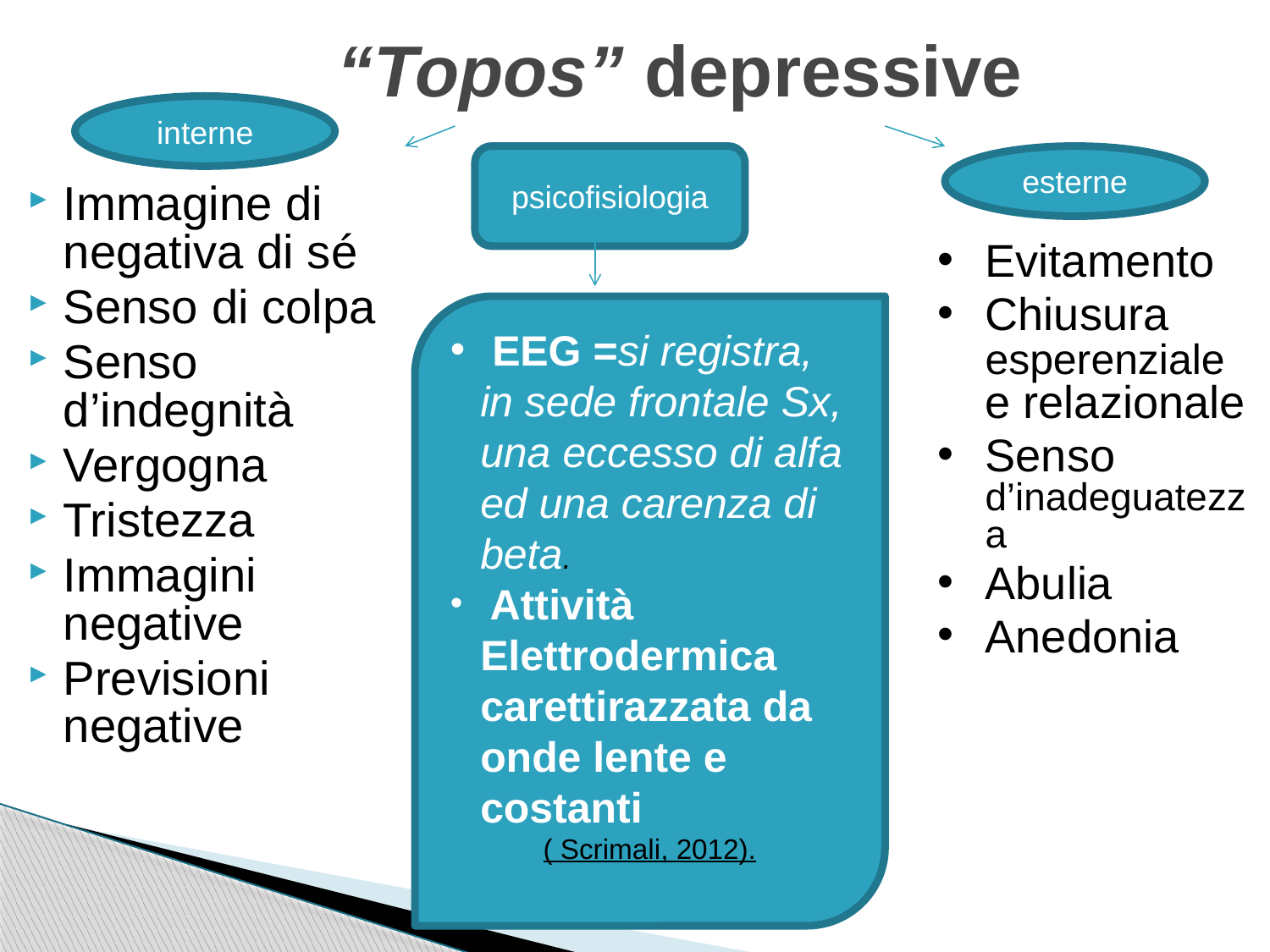

# “Topos” depressive
interne
psicofisiologia
esterne
Immagine di negativa di sé
Senso di colpa
Senso d’indegnità
Vergogna
Tristezza
Immagini negative
Previsioni negative
Evitamento
Chiusura esperenziale e relazionale
Senso d’inadeguatezza
Abulia
Anedonia

 EEG =si registra, in sede frontale Sx, una eccesso di alfa ed una carenza di beta.
 Attività Elettrodermica carettirazzata da onde lente e costanti
( Scrimali, 2012).